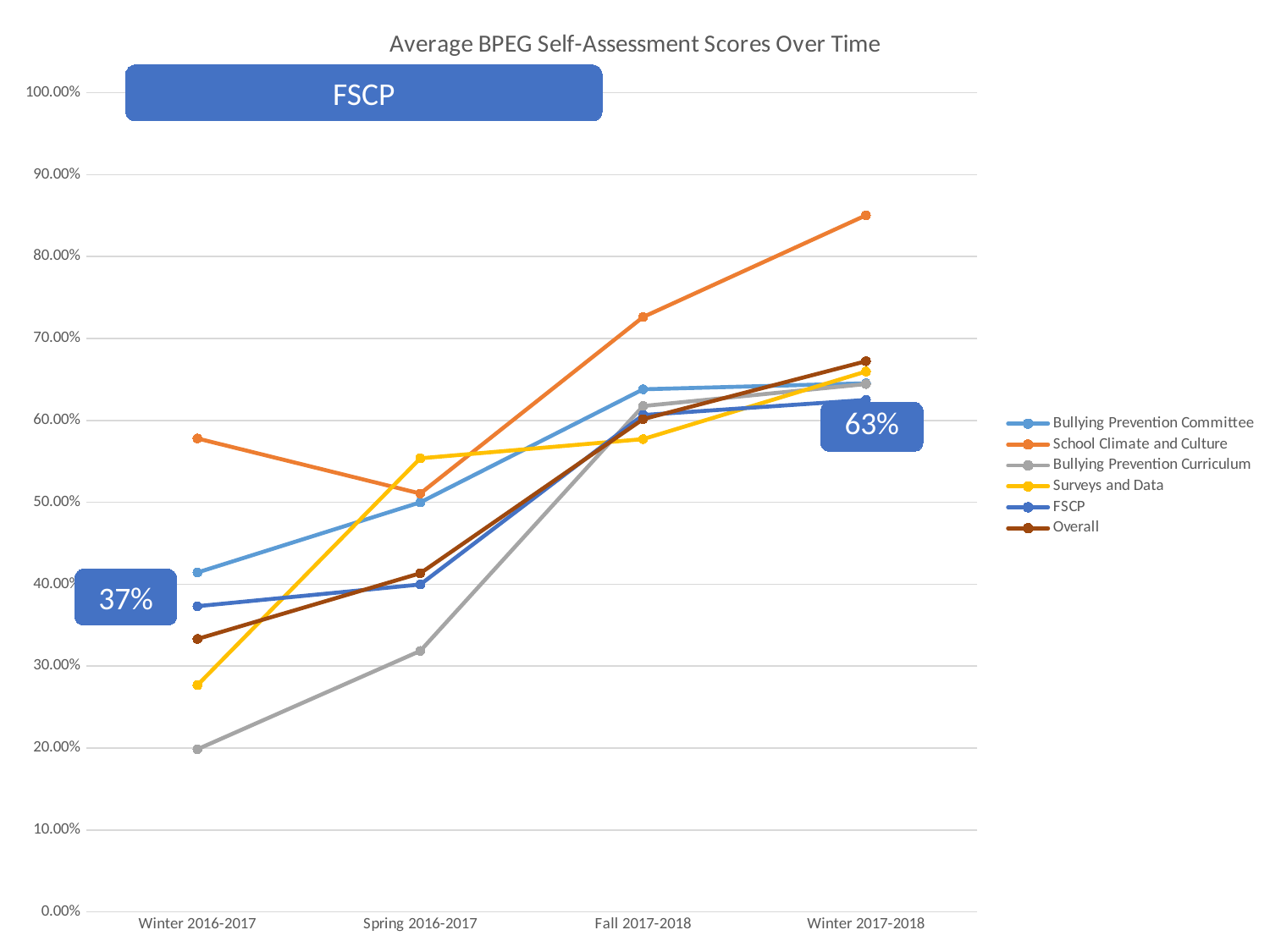

### Chart: Average BPEG Self-Assessment Scores Over Time

| Category | Bullying Prevention Committee | School Climate and Culture | Bullying Prevention Curriculum | Surveys and Data | FSCP | Overall |
|---|---|---|---|---|---|---|
| Winter 2016-2017 | 0.4143 | 0.578 | 0.1986 | 0.2768 | 0.3732 | 0.3332 |
| Spring 2016-2017 | 0.5 | 0.5107 | 0.3186 | 0.5538 | 0.3997 | 0.4134 |
| Fall 2017-2018 | 0.638 | 0.7262 | 0.6176 | 0.5772 | 0.6066 | 0.6016 |
| Winter 2017-2018 | 0.6453 | 0.8504 | 0.6444 | 0.6597 | 0.625 | 0.6723 |
FSCP
37%